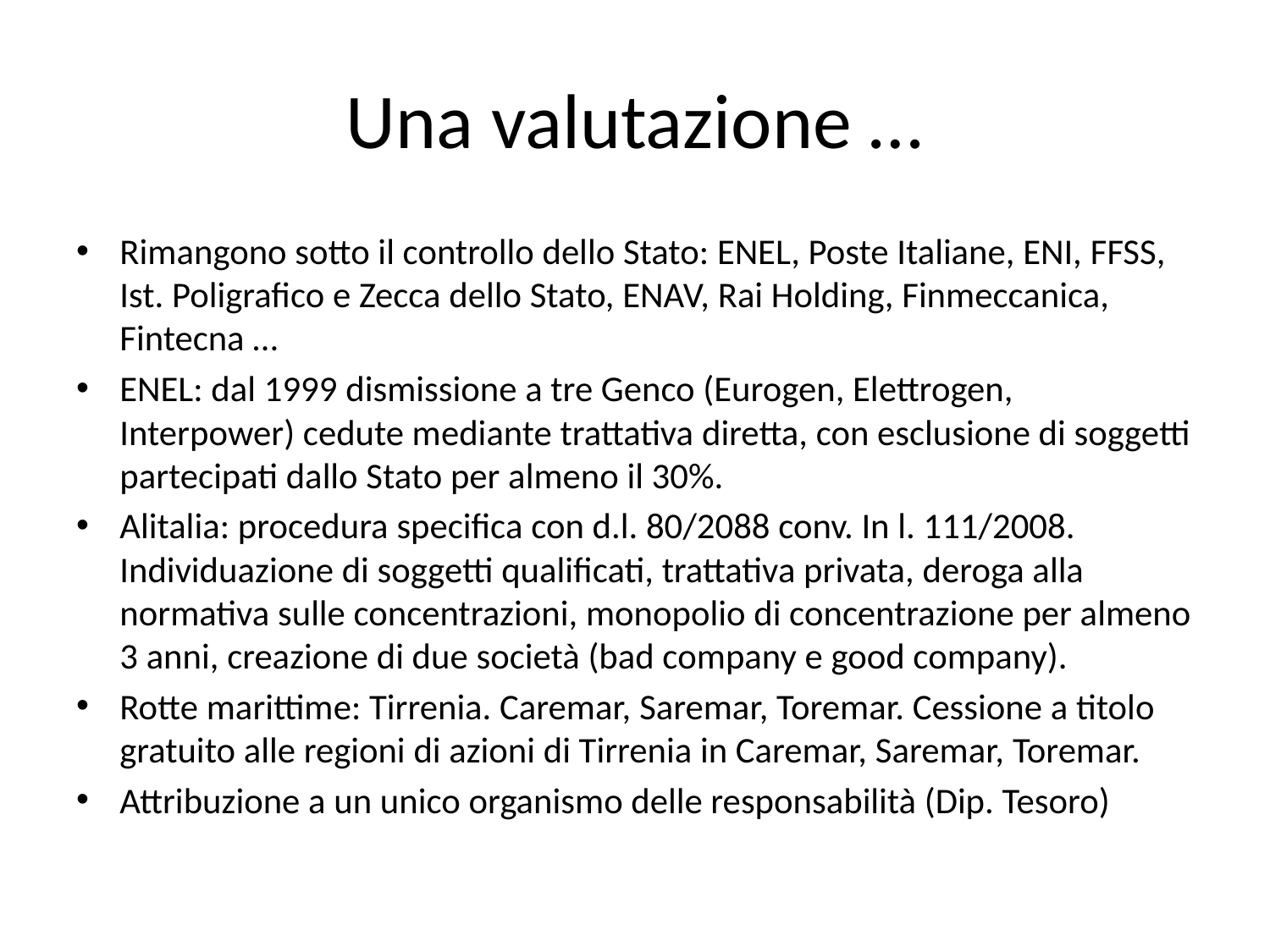

# Una valutazione …
Rimangono sotto il controllo dello Stato: ENEL, Poste Italiane, ENI, FFSS, Ist. Poligrafico e Zecca dello Stato, ENAV, Rai Holding, Finmeccanica, Fintecna …
ENEL: dal 1999 dismissione a tre Genco (Eurogen, Elettrogen, Interpower) cedute mediante trattativa diretta, con esclusione di soggetti partecipati dallo Stato per almeno il 30%.
Alitalia: procedura specifica con d.l. 80/2088 conv. In l. 111/2008. Individuazione di soggetti qualificati, trattativa privata, deroga alla normativa sulle concentrazioni, monopolio di concentrazione per almeno 3 anni, creazione di due società (bad company e good company).
Rotte marittime: Tirrenia. Caremar, Saremar, Toremar. Cessione a titolo gratuito alle regioni di azioni di Tirrenia in Caremar, Saremar, Toremar.
Attribuzione a un unico organismo delle responsabilità (Dip. Tesoro)